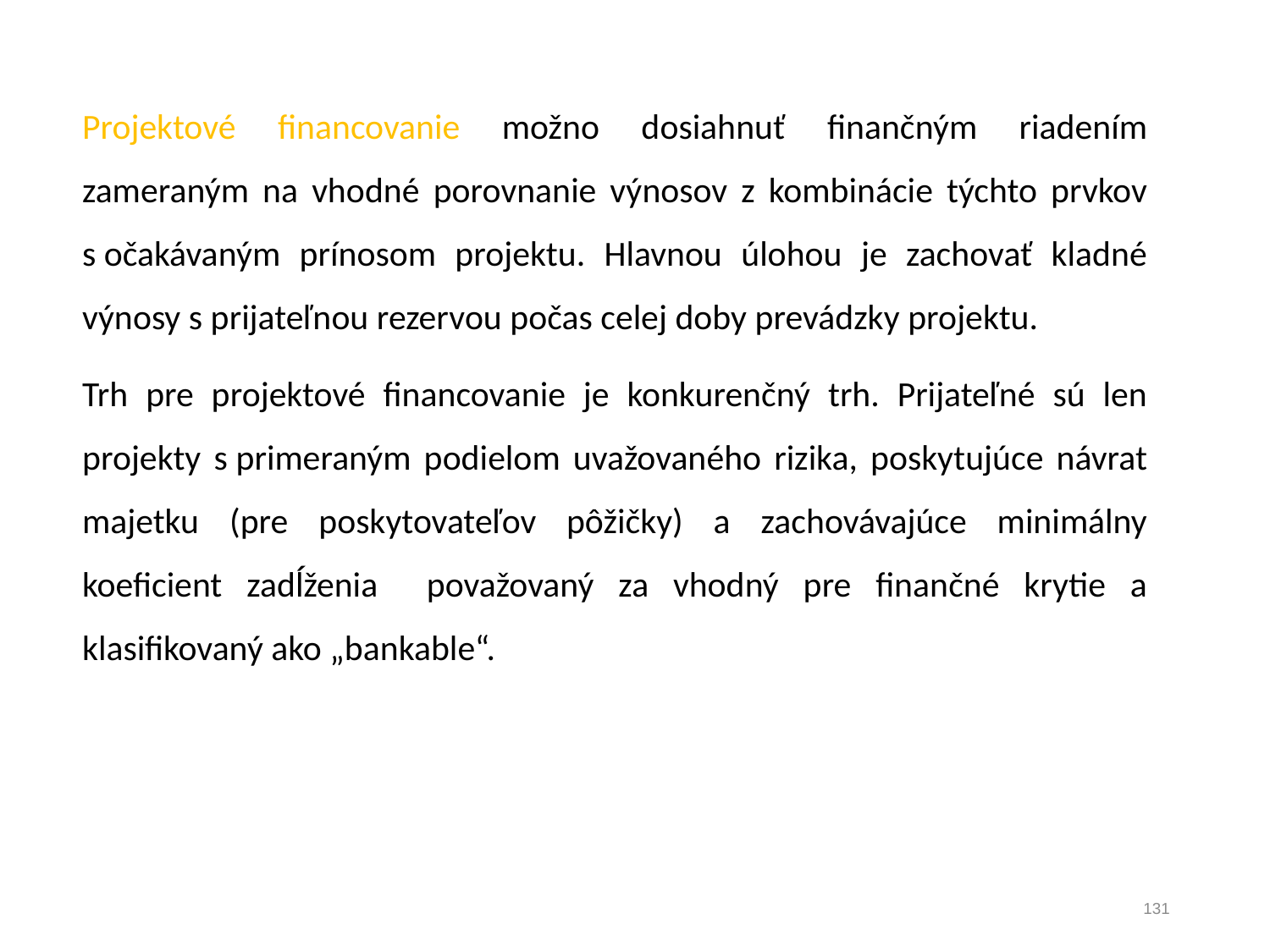

Projektové financovanie možno dosiahnuť finančným riadením zameraným na vhodné porovnanie výnosov z kombinácie týchto prvkov s očakávaným prínosom projektu. Hlavnou úlohou je zachovať kladné výnosy s prijateľnou rezervou počas celej doby prevádzky projektu.
Trh pre projektové financovanie je konkurenčný trh. Prijateľné sú len projekty s primeraným podielom uvažovaného rizika, poskytujúce návrat majetku (pre poskytovateľov pôžičky) a zachovávajúce minimálny koeficient zadĺženia  považovaný za vhodný pre finančné krytie a klasifikovaný ako „bankable“.

131